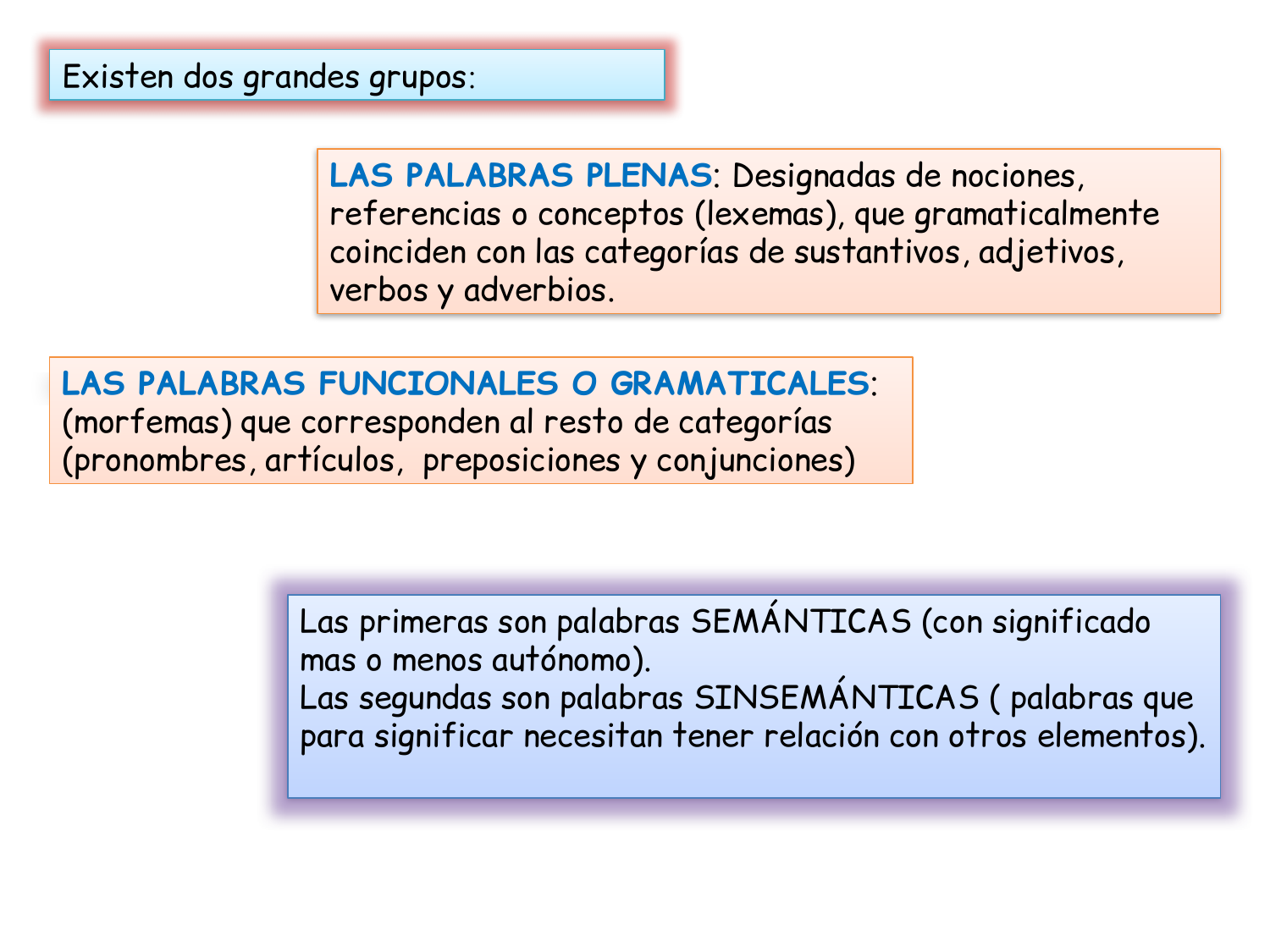

Existen dos grandes grupos:
LAS PALABRAS PLENAS: Designadas de nociones, referencias o conceptos (lexemas), que gramaticalmente coinciden con las categorías de sustantivos, adjetivos, verbos y adverbios.
LAS PALABRAS FUNCIONALES O GRAMATICALES: (morfemas) que corresponden al resto de categorías (pronombres, artículos,  preposiciones y conjunciones)
Las primeras son palabras SEMÁNTICAS (con significado mas o menos autónomo).
Las segundas son palabras SINSEMÁNTICAS ( palabras que para significar necesitan tener relación con otros elementos).